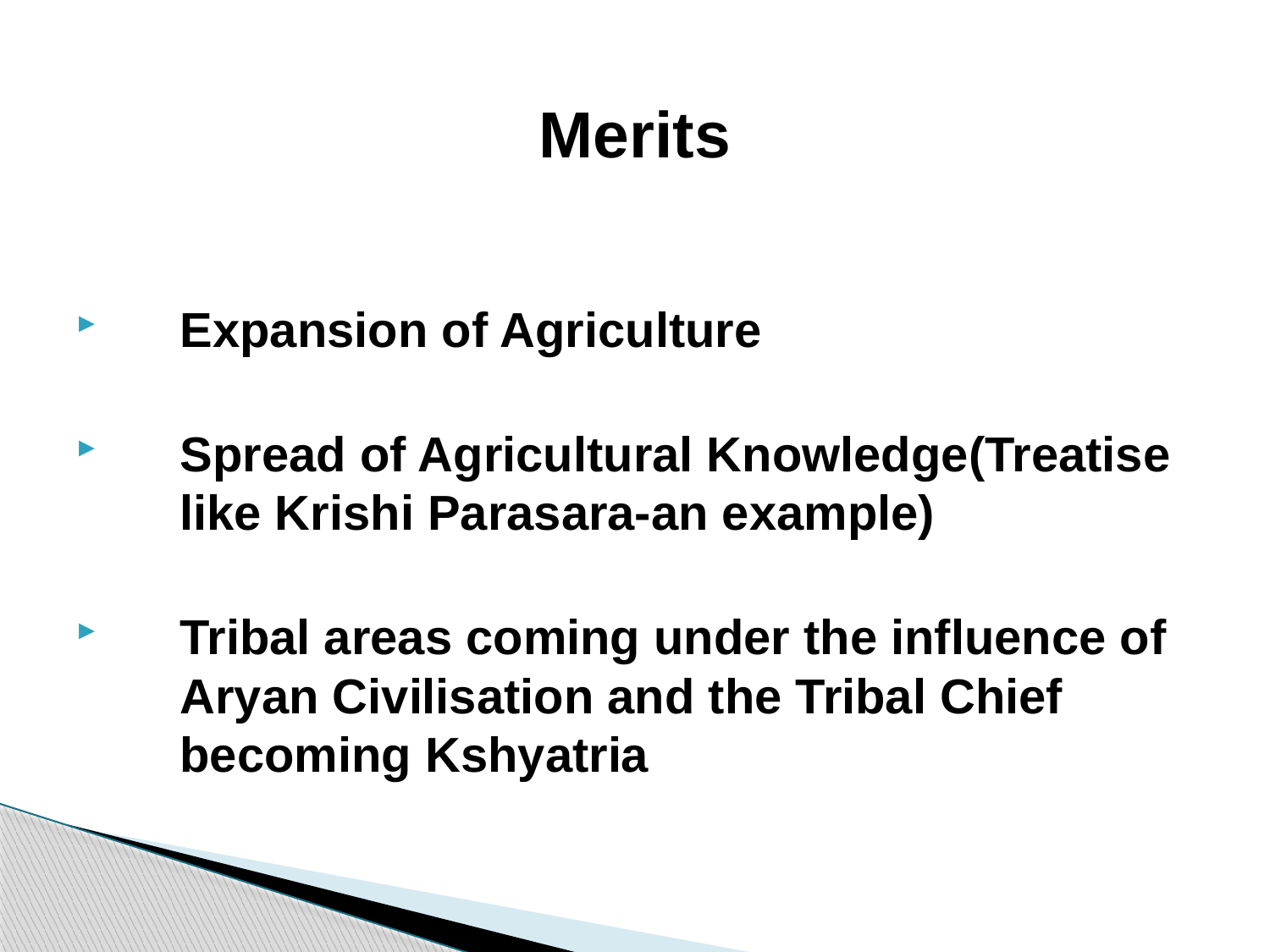

Merits

Expansion of Agriculture

Spread of Agricultural Knowledge(Treatise like Krishi Parasara-an example)

Tribal areas coming under the influence of Aryan Civilisation and the Tribal Chief becoming Kshyatria